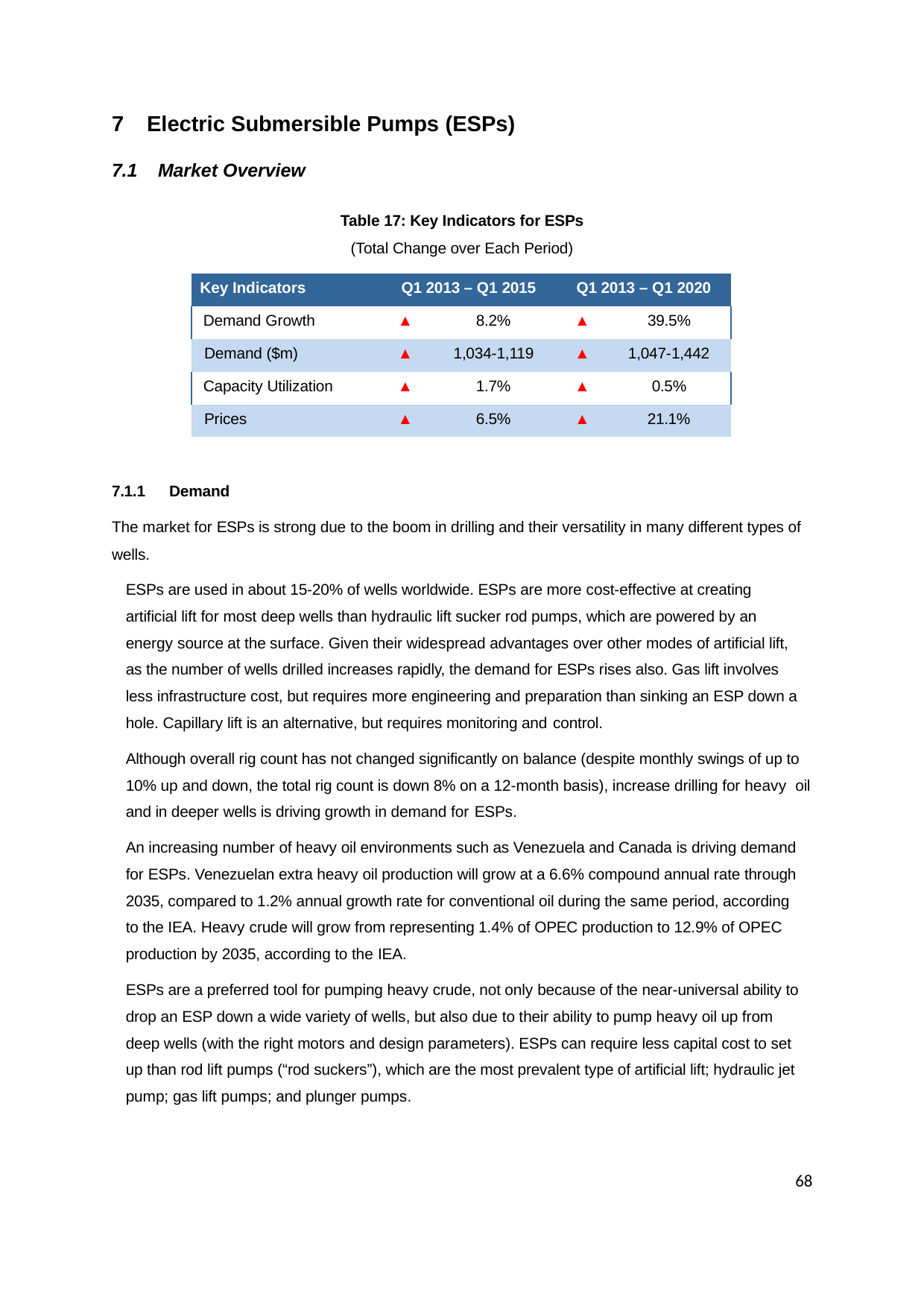

7	Electric Submersible Pumps (ESPs)

7.1	Market Overview

Table 17: Key Indicators for ESPs
(Total Change over Each Period)
| Key Indicators | Q1 2013 – Q1 2015 |  | Q1 2013 – Q1 2020 |  |
| --- | --- | --- | --- | --- |
| Demand Growth | ▲ | 8.2% | ▲ | 39.5% |
| Demand ($m) | ▲ | 1,034-1,119 | ▲ | 1,047-1,442 |
| Capacity Utilization | ▲ | 1.7% | ▲ | 0.5% |
| Prices | ▲ | 6.5% | ▲ | 21.1% |
7.1.1	Demand
The market for ESPs is strong due to the boom in drilling and their versatility in many different types of  wells.
ESPs are used in about 15-20% of wells worldwide. ESPs are more cost-effective at creating  artificial lift for most deep wells than hydraulic lift sucker rod pumps, which are powered by an  energy source at the surface. Given their widespread advantages over other modes of artificial lift,  as the number of wells drilled increases rapidly, the demand for ESPs rises also. Gas lift involves  less infrastructure cost, but requires more engineering and preparation than sinking an ESP down a  hole. Capillary lift is an alternative, but requires monitoring and control.
Although overall rig count has not changed significantly on balance (despite monthly swings of up to  10% up and down, the total rig count is down 8% on a 12-month basis), increase drilling for heavy  oil and in deeper wells is driving growth in demand for ESPs.
An increasing number of heavy oil environments such as Venezuela and Canada is driving demand  for ESPs. Venezuelan extra heavy oil production will grow at a 6.6% compound annual rate through  2035, compared to 1.2% annual growth rate for conventional oil during the same period, according  to the IEA. Heavy crude will grow from representing 1.4% of OPEC production to 12.9% of OPEC  production by 2035, according to the IEA.
ESPs are a preferred tool for pumping heavy crude, not only because of the near-universal ability to  drop an ESP down a wide variety of wells, but also due to their ability to pump heavy oil up from  deep wells (with the right motors and design parameters). ESPs can require less capital cost to set  up than rod lift pumps (“rod suckers”), which are the most prevalent type of artificial lift; hydraulic jet  pump; gas lift pumps; and plunger pumps.
68